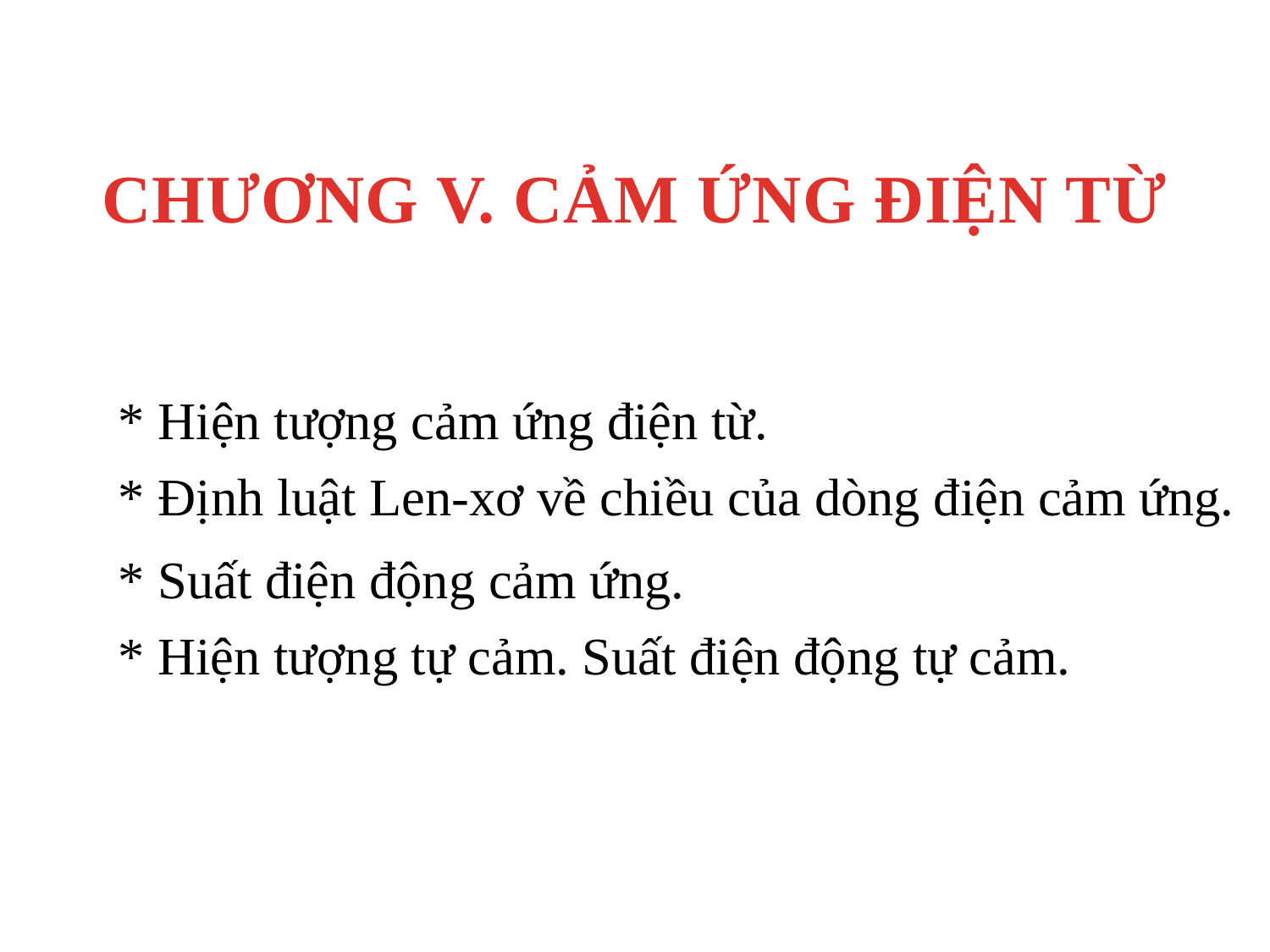

# CHƯƠNG V. CẢM ỨNG ĐIỆN TỪ
* Hiện tượng cảm ứng điện từ.
* Định luật Len-xơ về chiều của dòng điện cảm ứng.
* Suất điện động cảm ứng.
* Hiện tượng tự cảm. Suất điện động tự cảm.